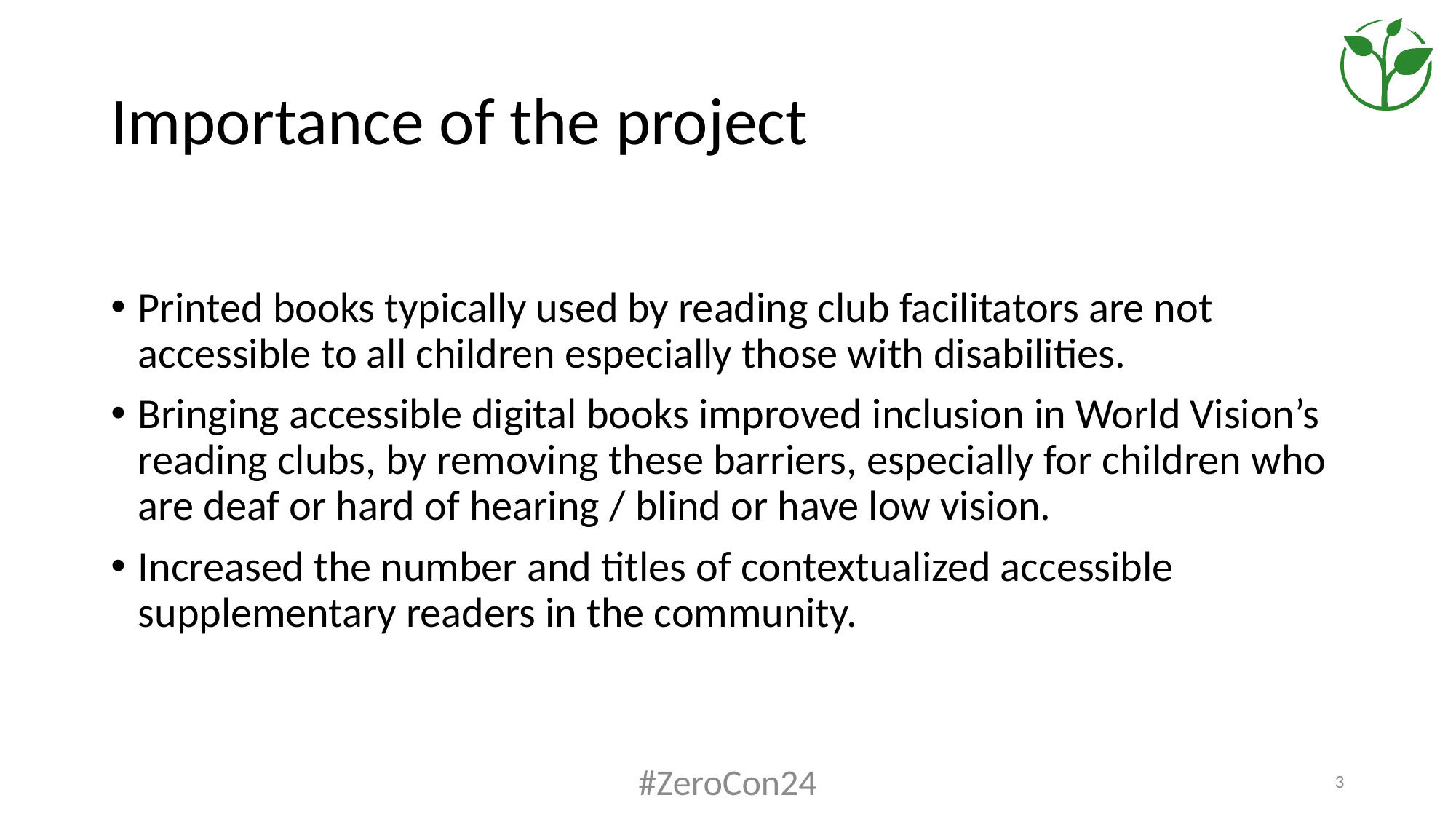

# Importance of the project

Printed books typically used by reading club facilitators are not accessible to all children especially those with disabilities.
Bringing accessible digital books improved inclusion in World Vision’s reading clubs, by removing these barriers, especially for children who are deaf or hard of hearing / blind or have low vision.
Increased the number and titles of contextualized accessible supplementary readers in the community.

#ZeroCon24
3